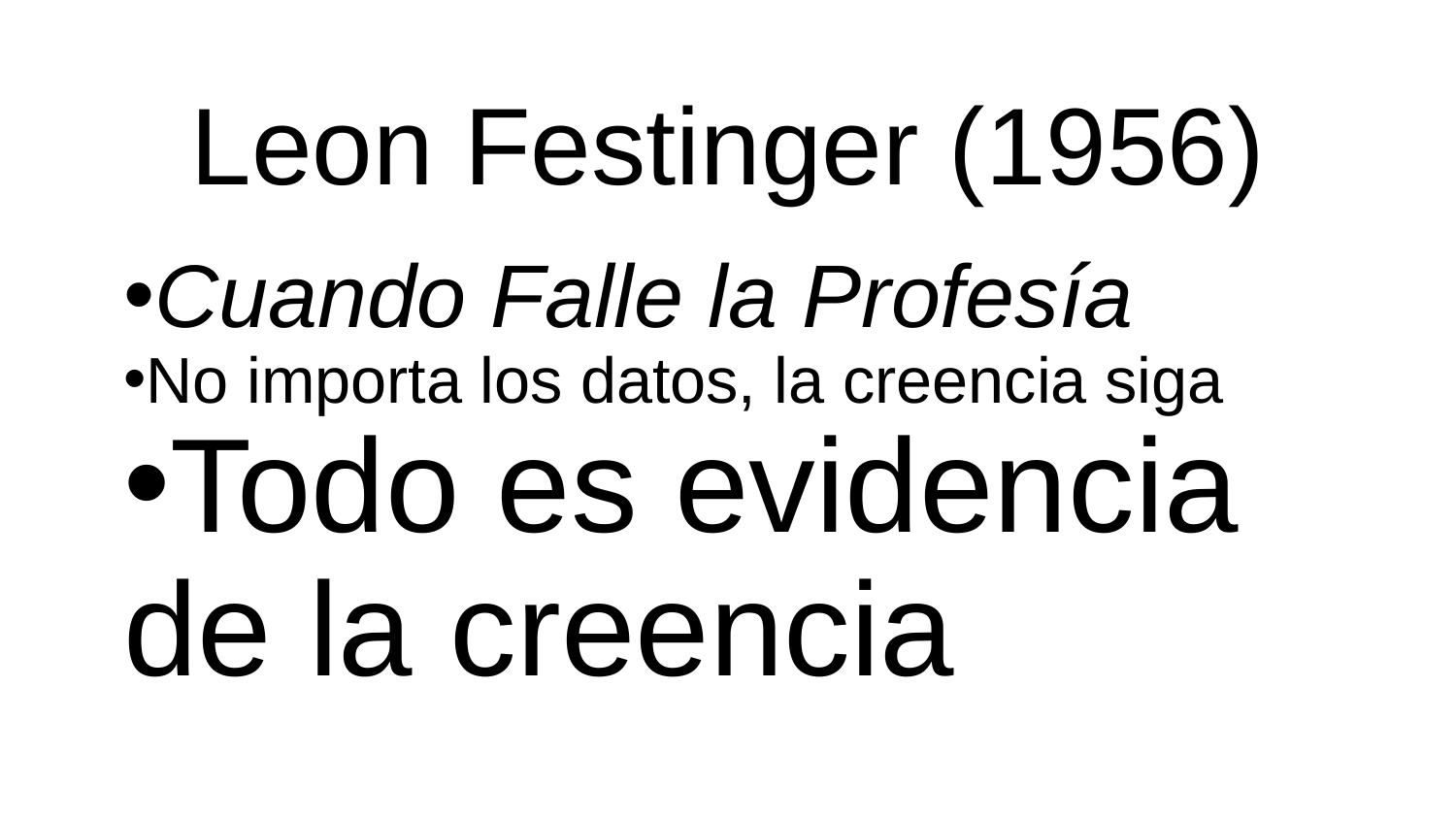

# Leon Festinger (1956)
Cuando Falle la Profesía
No importa los datos, la creencia siga
Todo es evidencia de la creencia